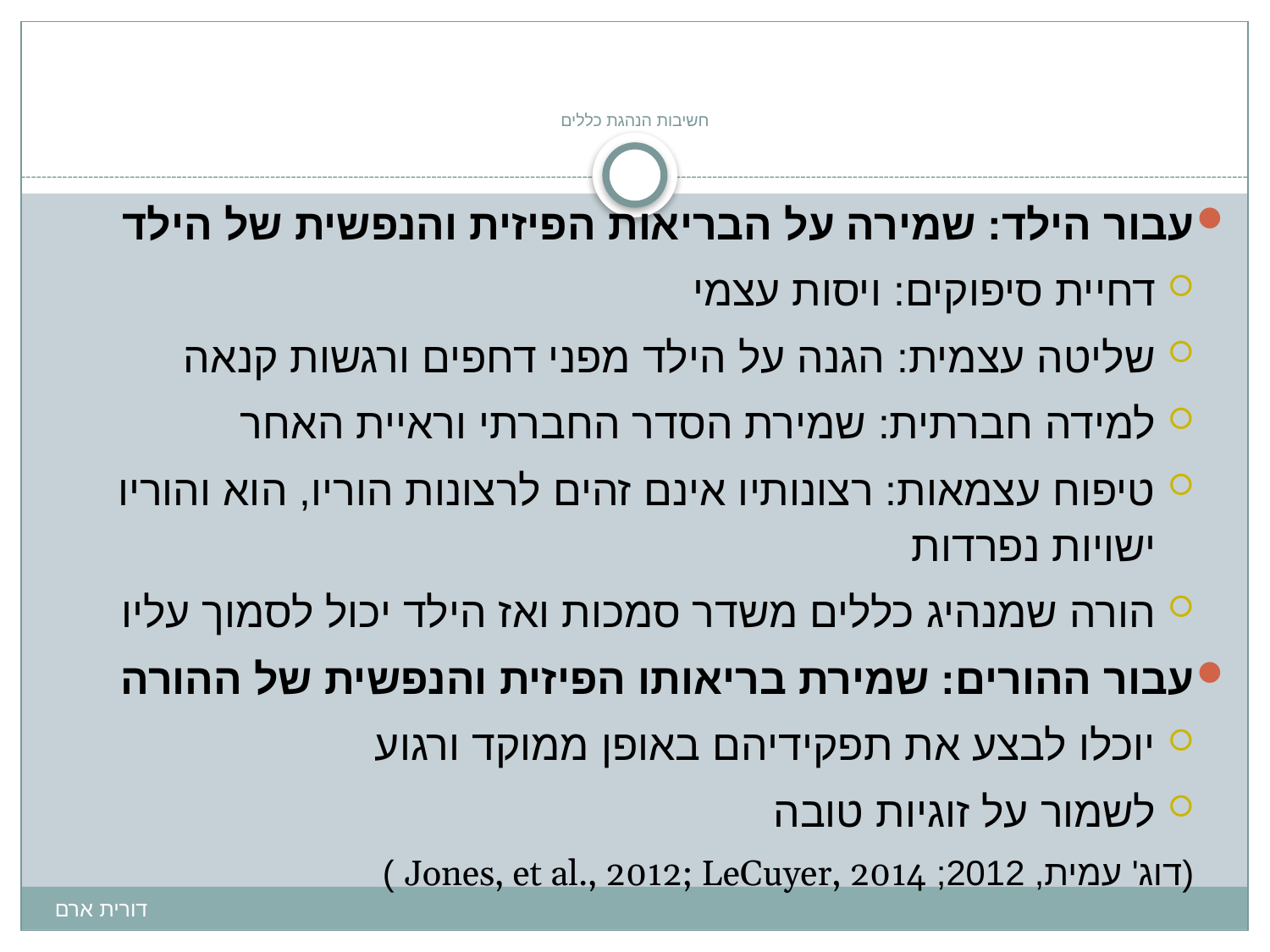

# חשיבות הנהגת כללים
עבור הילד: שמירה על הבריאות הפיזית והנפשית של הילד
דחיית סיפוקים: ויסות עצמי
שליטה עצמית: הגנה על הילד מפני דחפים ורגשות קנאה
למידה חברתית: שמירת הסדר החברתי וראיית האחר
טיפוח עצמאות: רצונותיו אינם זהים לרצונות הוריו, הוא והוריו ישויות נפרדות
הורה שמנהיג כללים משדר סמכות ואז הילד יכול לסמוך עליו
עבור ההורים: שמירת בריאותו הפיזית והנפשית של ההורה
יוכלו לבצע את תפקידיהם באופן ממוקד ורגוע
לשמור על זוגיות טובה
(דוג' עמית, 2012; Jones, et al., 2012; LeCuyer, 2014 )
דורית ארם